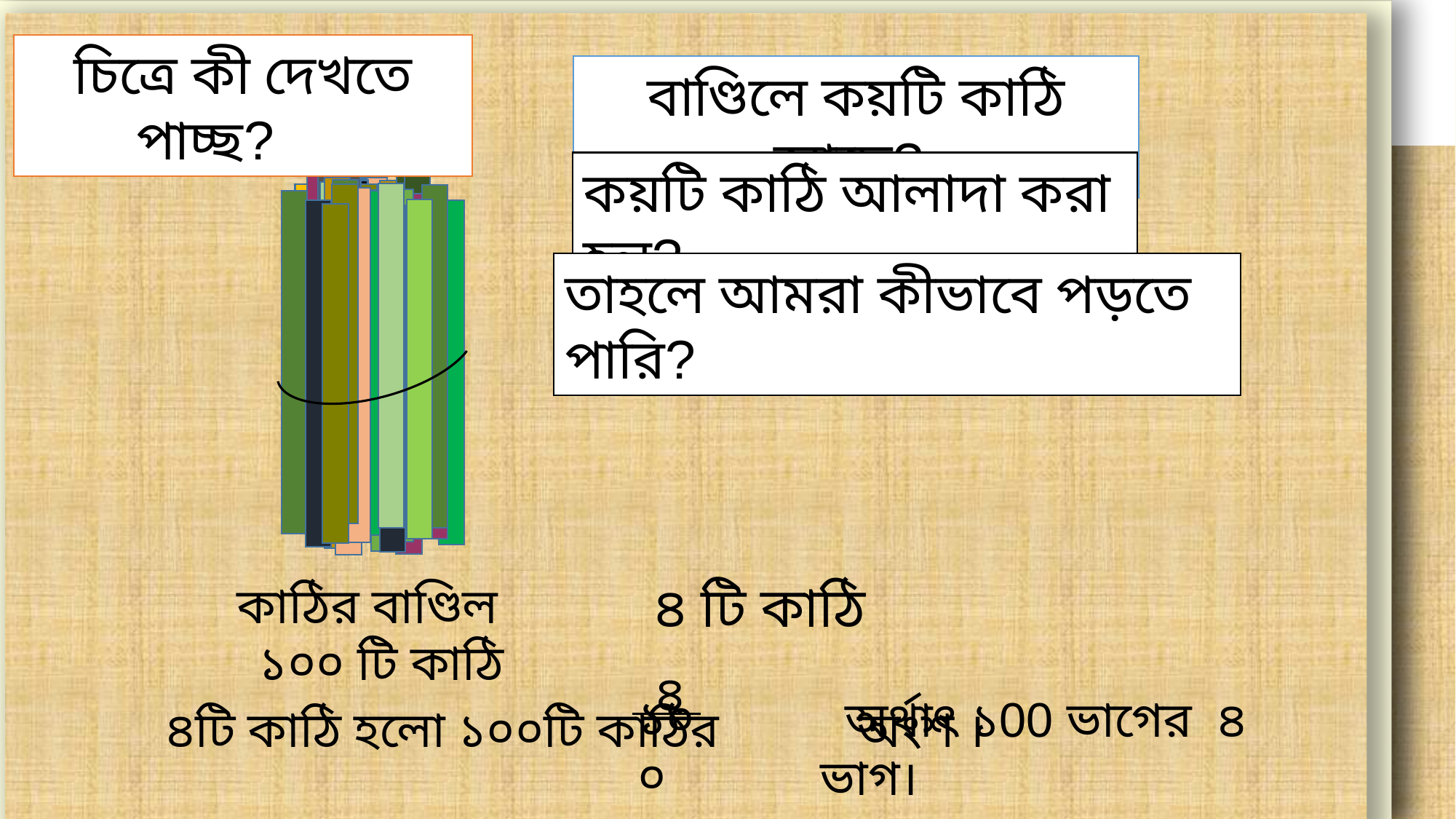

চিত্রে কী দেখতে পাচ্ছ?
বাণ্ডিলে কয়টি কাঠি আছে?
কয়টি কাঠি আলাদা করা হল?

তাহলে আমরা কীভাবে পড়তে পারি?

৪ টি কাঠি
কাঠির বাণ্ডিল
১০০ টি কাঠি
৪টি কাঠি হলো ১০০টি কাঠির           অংশ ।
৪
১০০
  অর্থাৎ ১00 ভাগের  ৪ ভাগ।